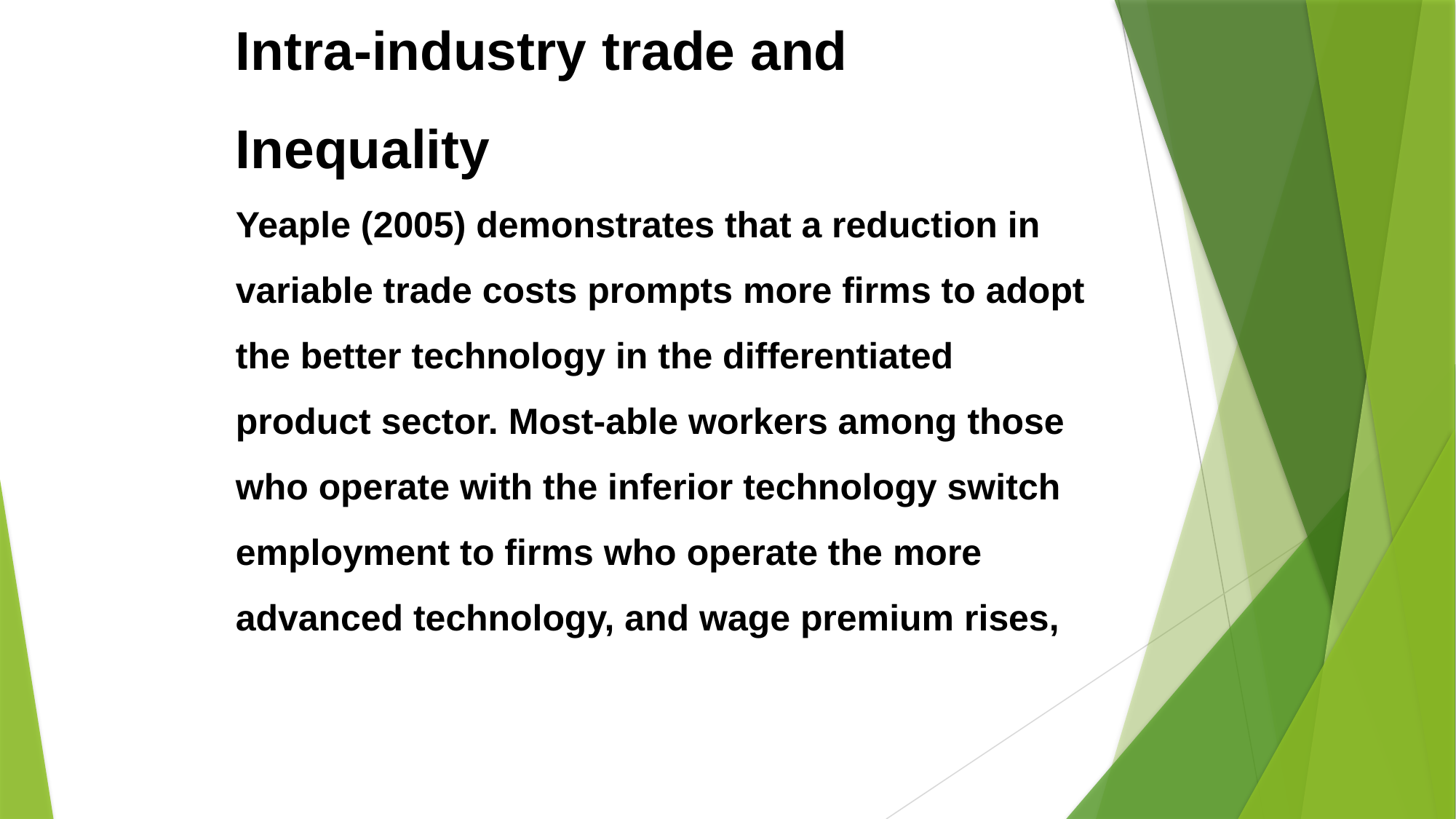

Intra-industry trade and Inequality
Yeaple (2005) demonstrates that a reduction in variable trade costs prompts more firms to adopt the better technology in the differentiated product sector. Most-able workers among those who operate with the inferior technology switch employment to firms who operate the more advanced technology, and wage premium rises,